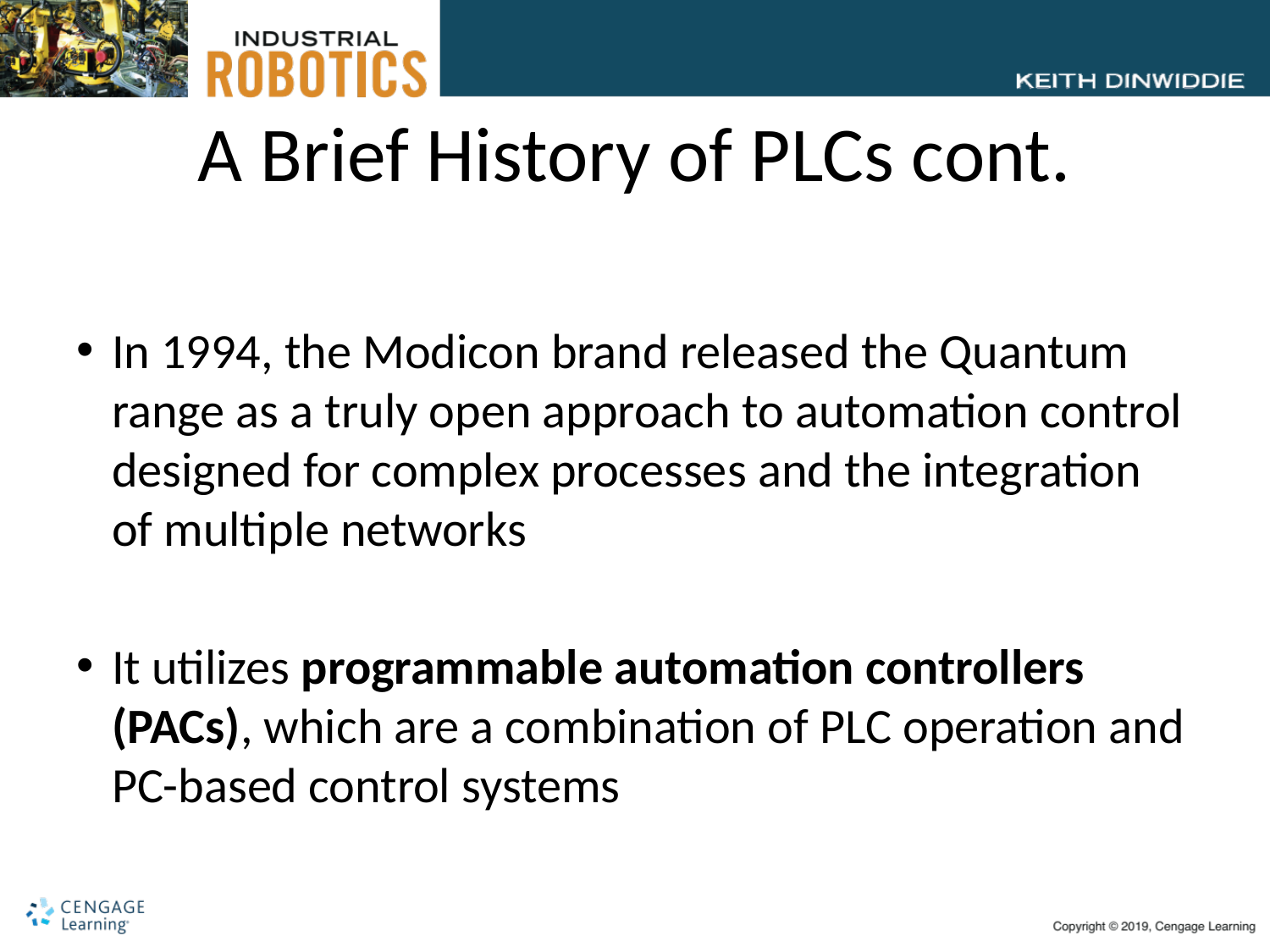

# A Brief History of PLCs cont.

In 1994, the Modicon brand released the Quantum range as a truly open approach to automation control designed for complex processes and the integration of multiple networks

It utilizes programmable automation controllers (PACs), which are a combination of PLC operation and PC-based control systems